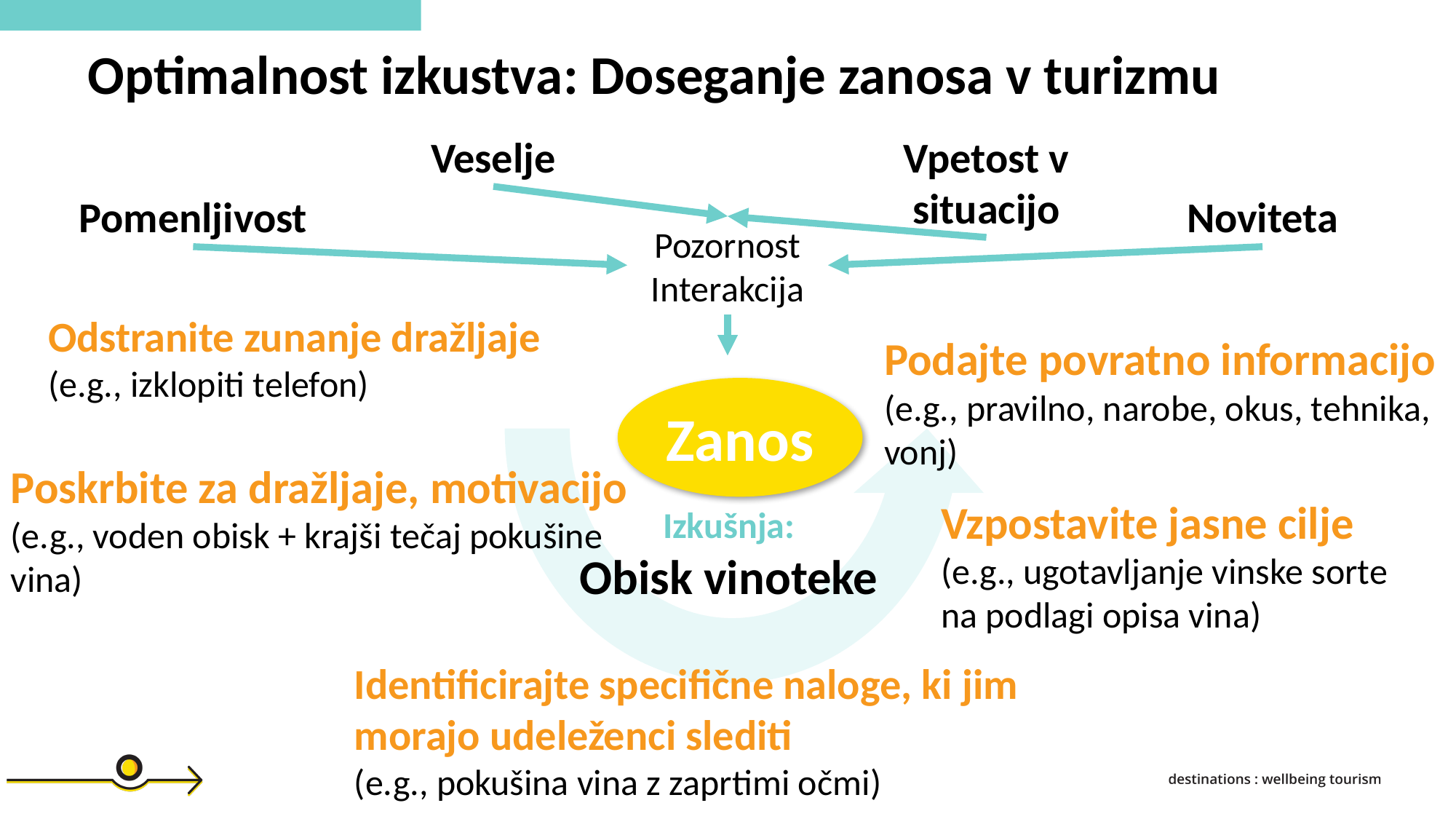

Optimalnost izkustva: Doseganje zanosa v turizmu
Veselje
Vpetost v situacijo

Pomenljivost
Noviteta
Pozornost
Interakcija
Odstranite zunanje dražljaje
(e.g., izklopiti telefon)
Podajte povratno informacijo
(e.g., pravilno, narobe, okus, tehnika, vonj)
Zanos
Poskrbite za dražljaje, motivacijo
(e.g., voden obisk + krajši tečaj pokušine vina)
Vzpostavite jasne cilje
(e.g., ugotavljanje vinske sorte na podlagi opisa vina)
Izkušnja:
Obisk vinoteke
Identificirajte specifične naloge, ki jim morajo udeleženci slediti
(e.g., pokušina vina z zaprtimi očmi)